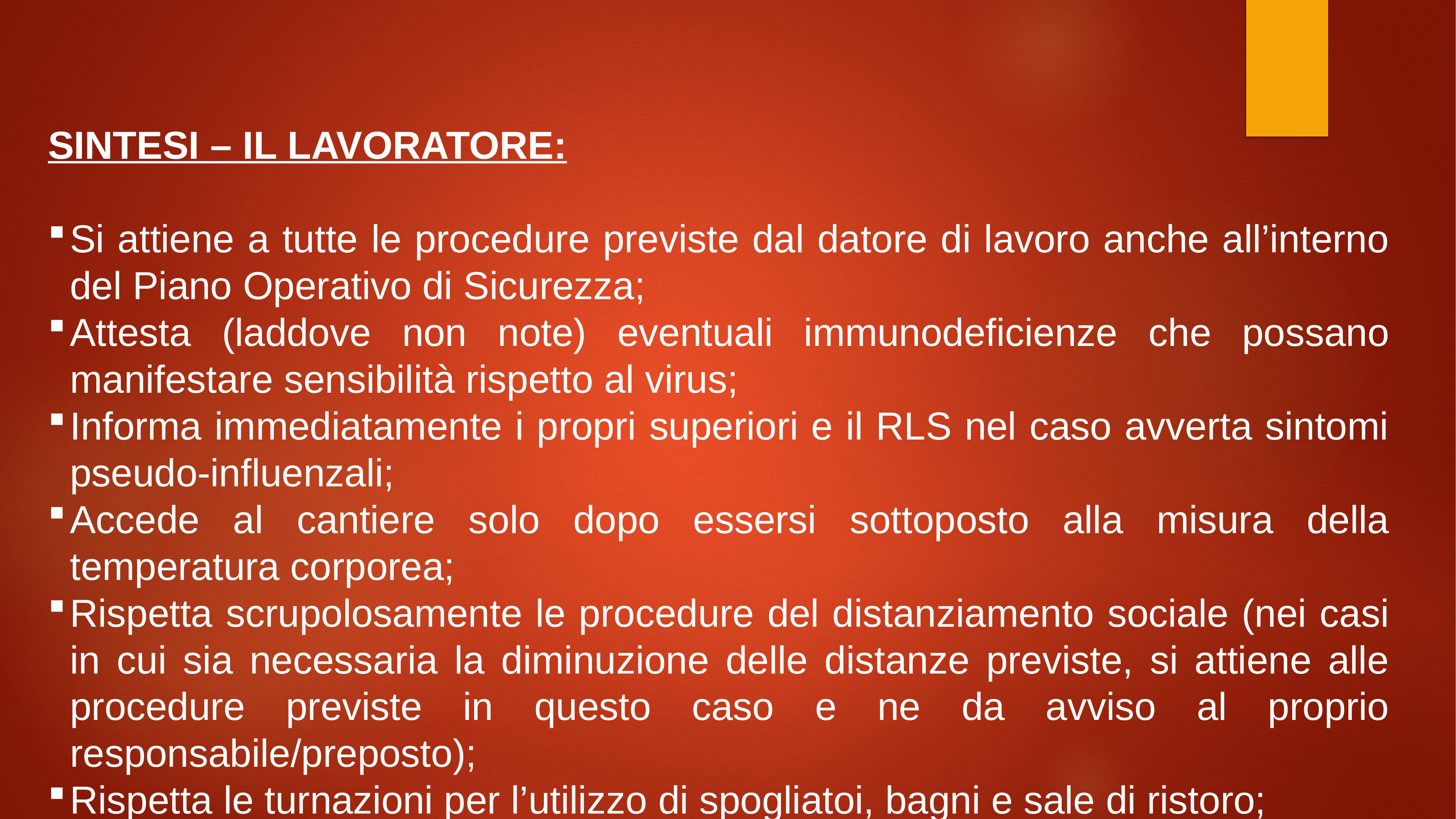

SINTESI – IL LAVORATORE:

Si attiene a tutte le procedure previste dal datore di lavoro anche all’interno del Piano Operativo di Sicurezza;
Attesta (laddove non note) eventuali immunodeficienze che possano manifestare sensibilità rispetto al virus;
Informa immediatamente i propri superiori e il RLS nel caso avverta sintomi pseudo-influenzali;
Accede al cantiere solo dopo essersi sottoposto alla misura della temperatura corporea;
Rispetta scrupolosamente le procedure del distanziamento sociale (nei casi in cui sia necessaria la diminuzione delle distanze previste, si attiene alle procedure previste in questo caso e ne da avviso al proprio responsabile/preposto);
Rispetta le turnazioni per l’utilizzo di spogliatoi, bagni e sale di ristoro;